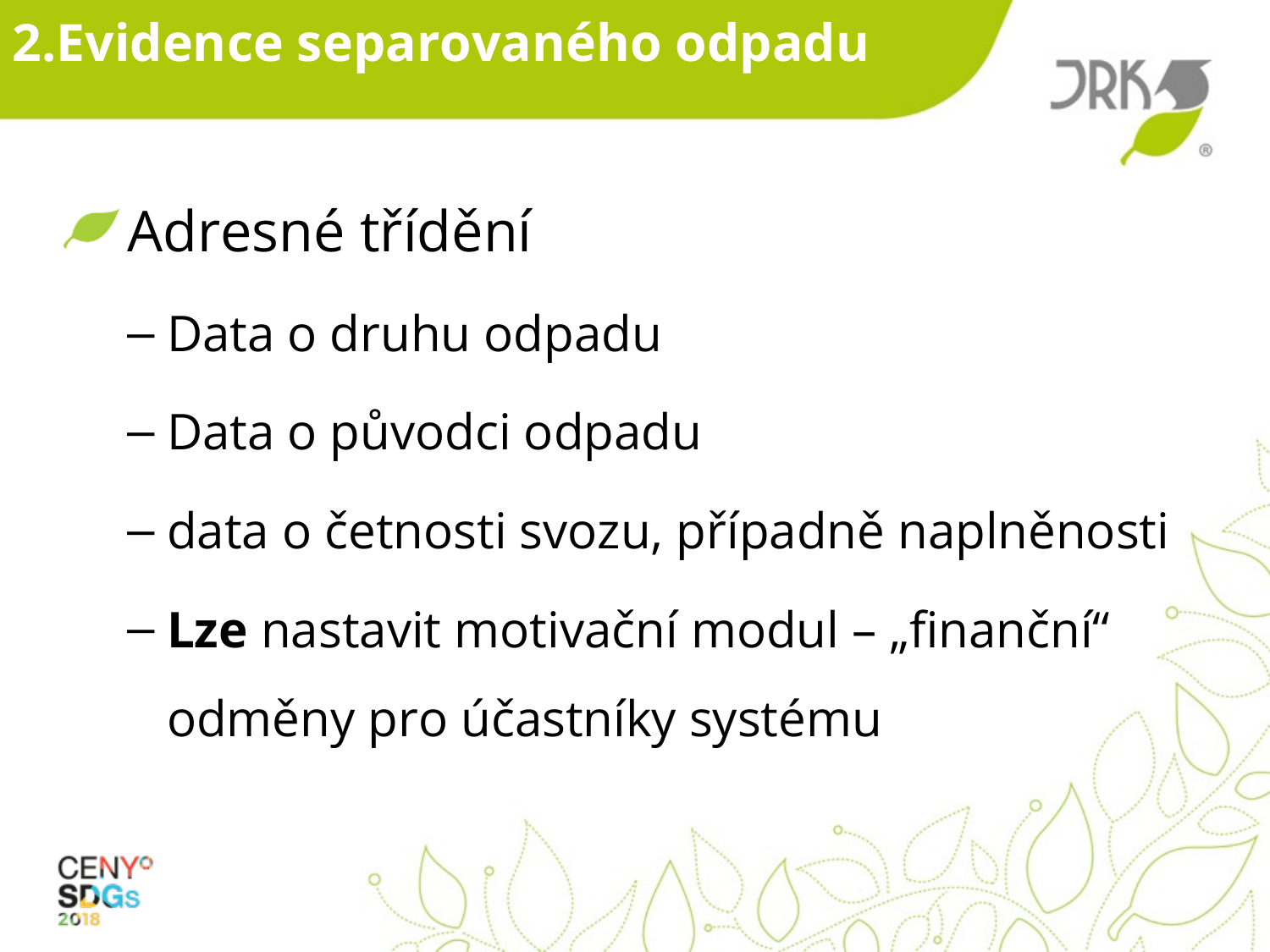

# 2.Evidence separovaného odpadu
Adresné třídění
Data o druhu odpadu
Data o původci odpadu
data o četnosti svozu, případně naplněnosti
Lze nastavit motivační modul – „finanční“ odměny pro účastníky systému